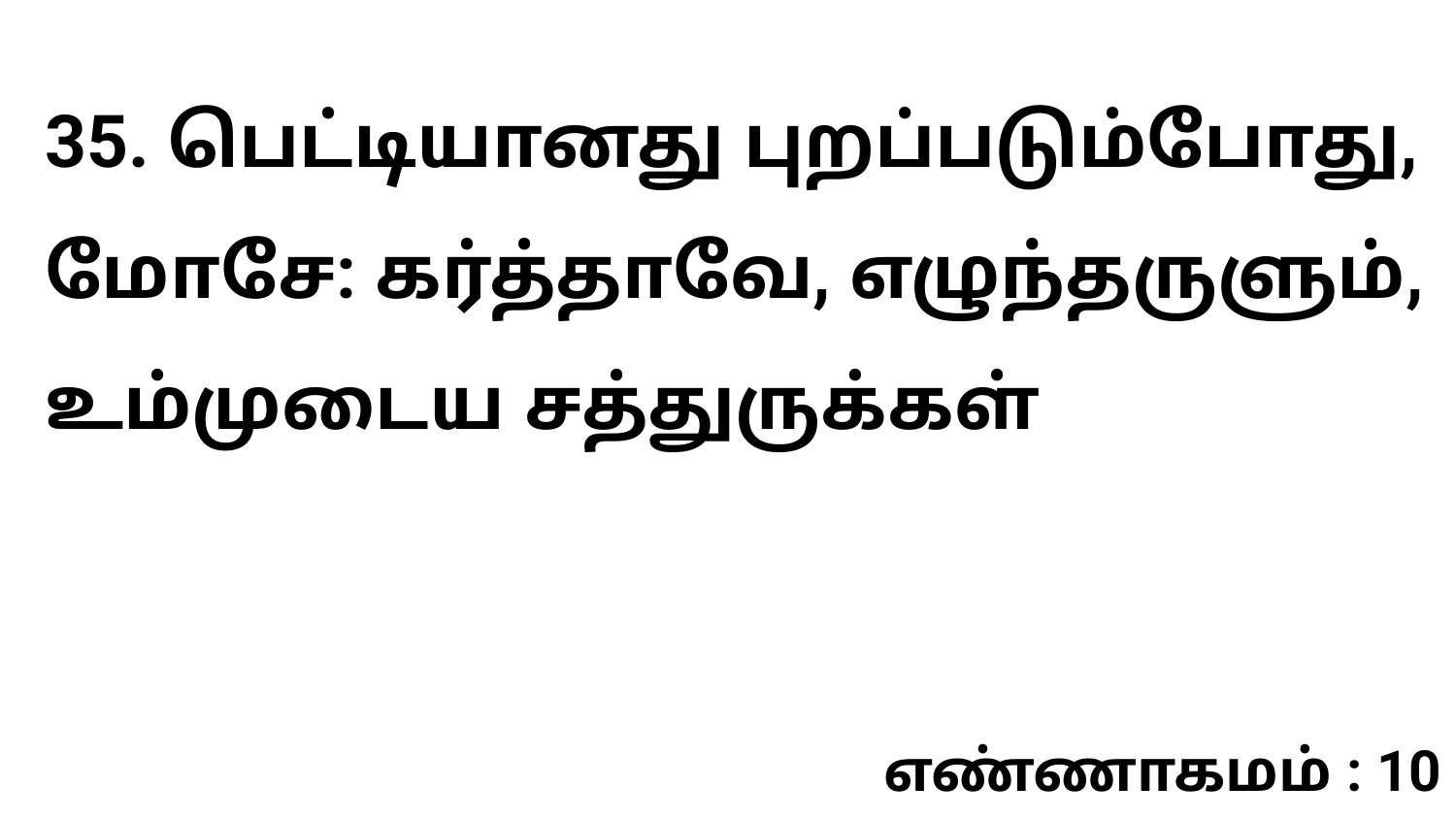

35. பெட்டியானது புறப்படும்போது, மோசே: கர்த்தாவே, எழுந்தருளும், உம்முடைய சத்துருக்கள்
எண்ணாகமம் : 10